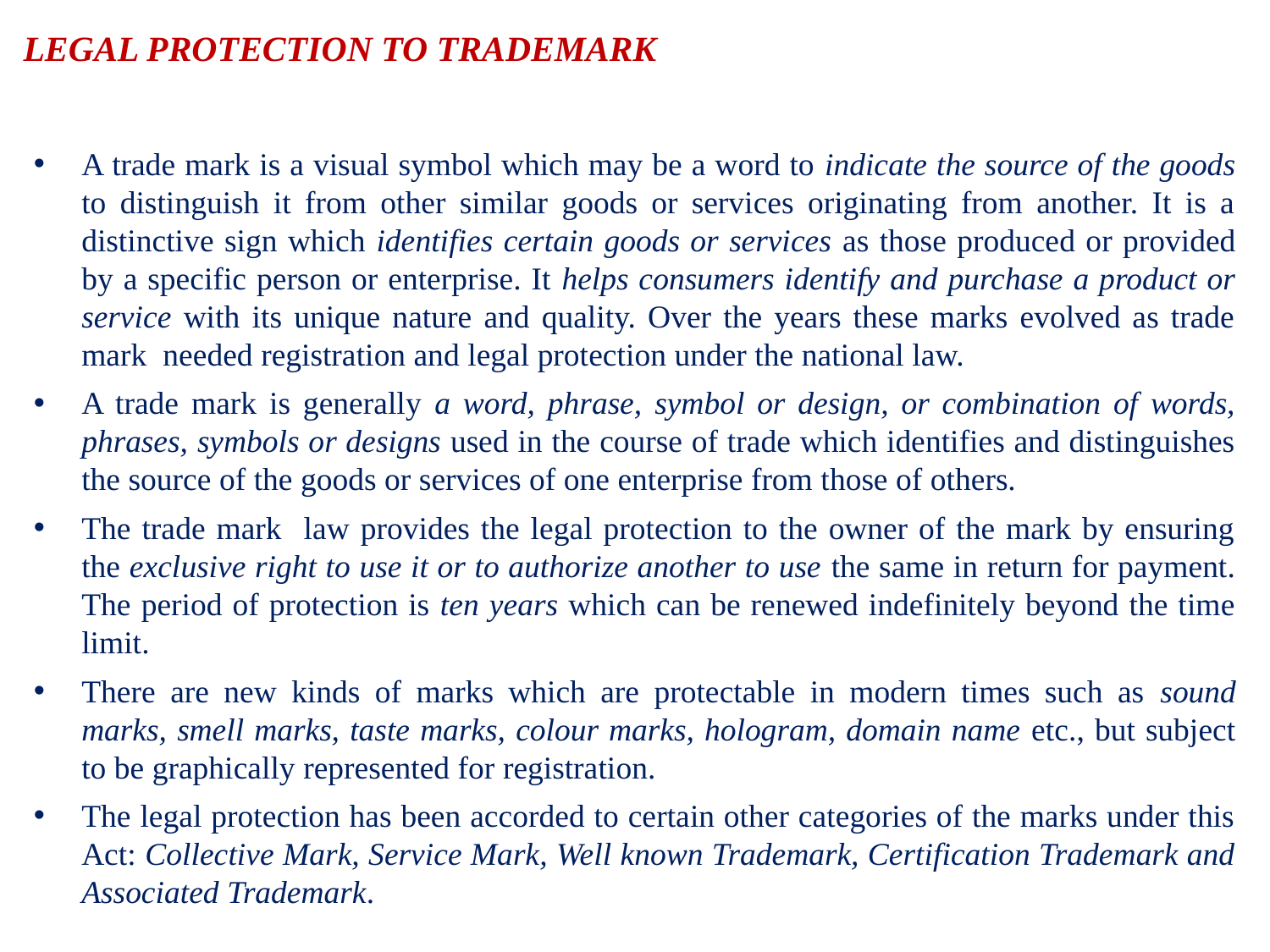

# LEGAL PROTECTION TO TRADEMARK
A trade mark is a visual symbol which may be a word to indicate the source of the goods to distinguish it from other similar goods or services originating from another. It is a distinctive sign which identifies certain goods or services as those produced or provided by a specific person or enterprise. It helps consumers identify and purchase a product or service with its unique nature and quality. Over the years these marks evolved as trade mark  needed registration and legal protection under the national law.
A trade mark is generally a word, phrase, symbol or design, or combination of words, phrases, symbols or designs used in the course of trade which identifies and distinguishes the source of the goods or services of one enterprise from those of others.
The trade mark  law provides the legal protection to the owner of the mark by ensuring the exclusive right to use it or to authorize another to use the same in return for payment. The period of protection is ten years which can be renewed indefinitely beyond the time limit.
There are new kinds of marks which are protectable in modern times such as sound marks, smell marks, taste marks, colour marks, hologram, domain name etc., but subject to be graphically represented for registration.
The legal protection has been accorded to certain other categories of the marks under this Act: Collective Mark, Service Mark, Well known Trademark, Certification Trademark and Associated Trademark.